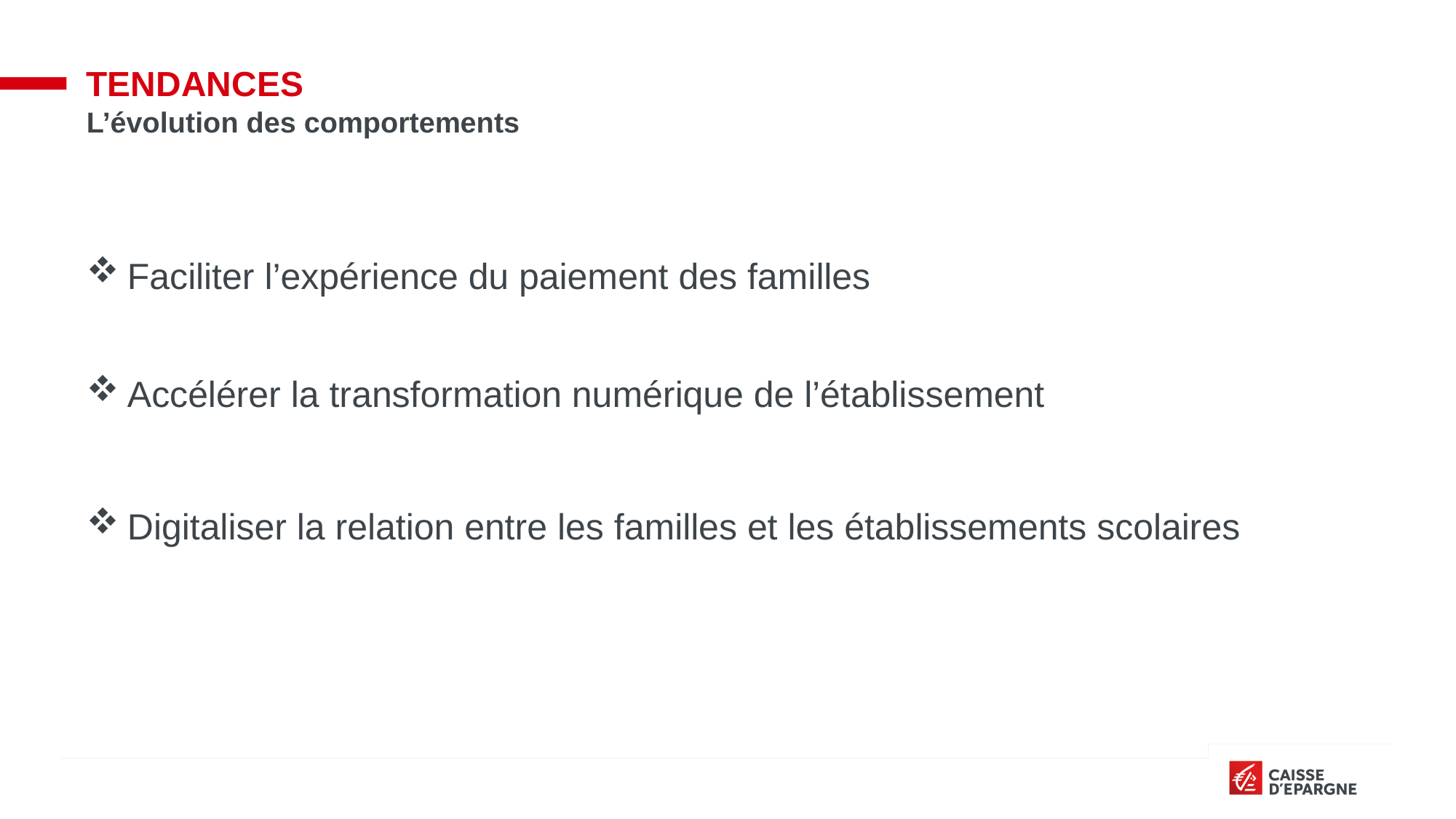

# Tendances
L’évolution des comportements

Faciliter l’expérience du paiement des familles

Accélérer la transformation numérique de l’établissement

Digitaliser la relation entre les familles et les établissements scolaires